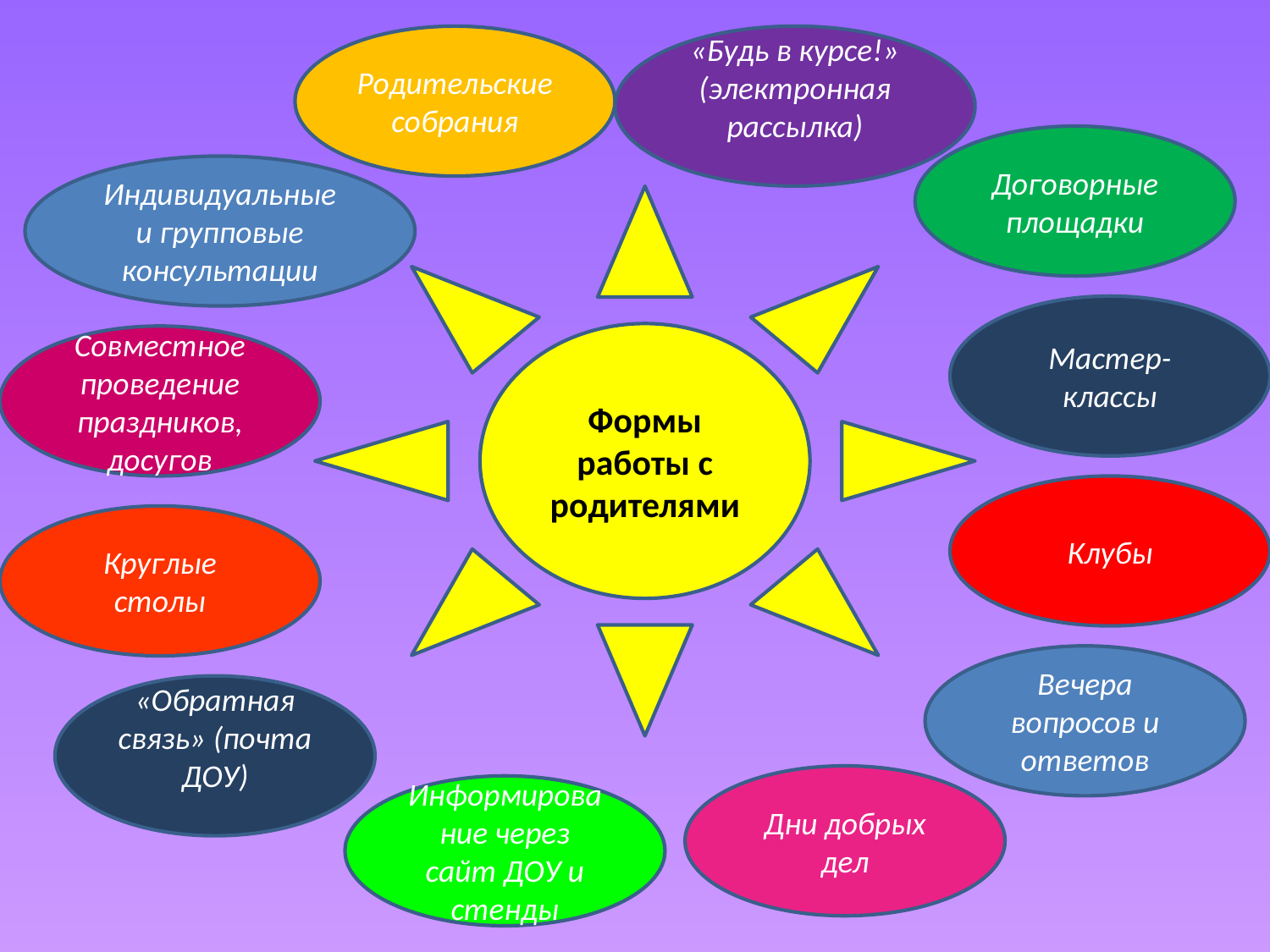

Родительские собрания
«Будь в курсе!» (электронная рассылка)

Договорные площадки
Индивидуальные и групповые консультации
Формы работы с родителями

Мастер-классы

Совместное проведение праздников, досугов
Клубы
Круглые столы
Вечера вопросов и ответов
«Обратная связь» (почта ДОУ)

Дни добрых дел
Информирование через сайт ДОУ и стенды